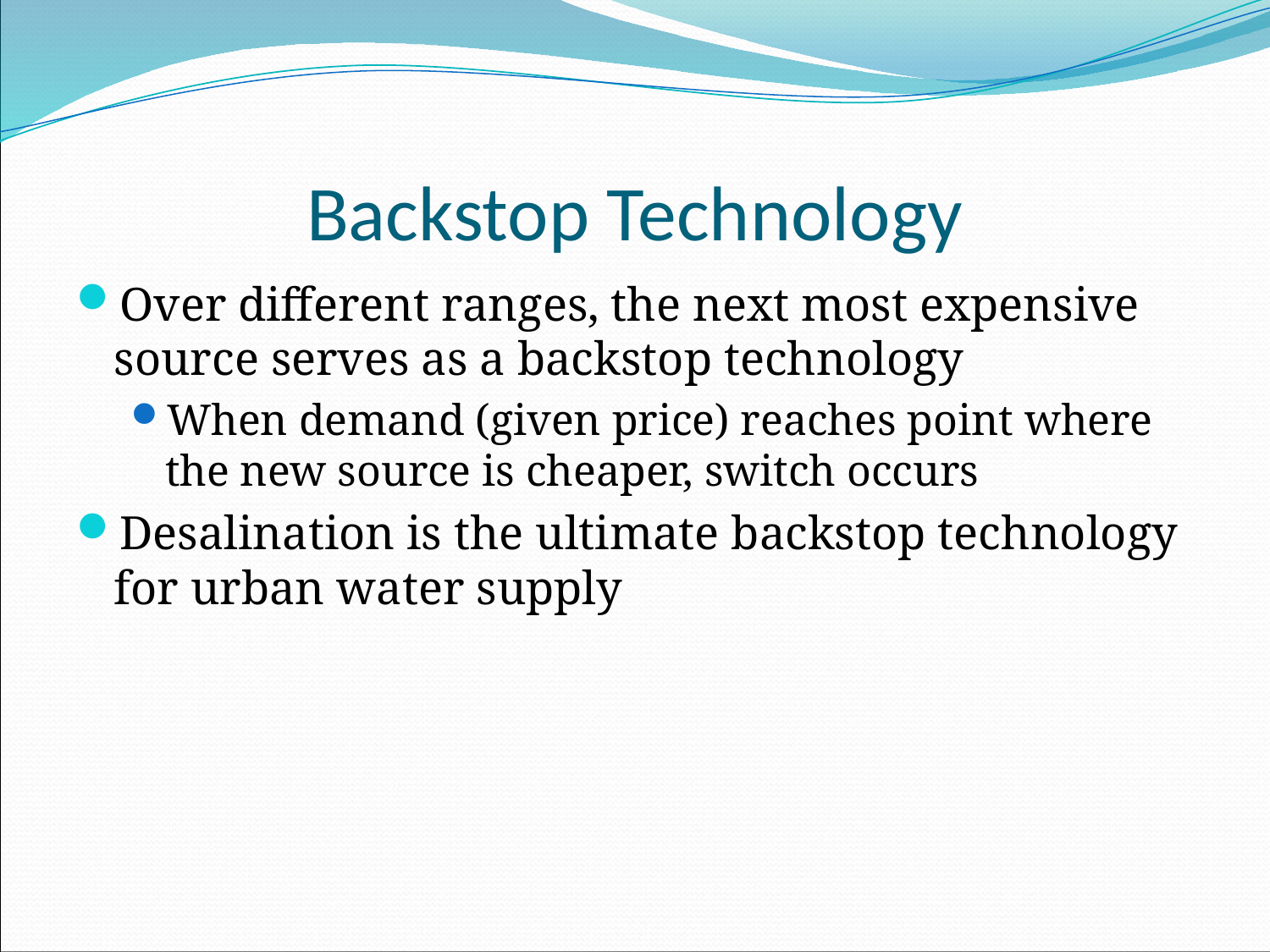

# Backstop Technology
Over different ranges, the next most expensive source serves as a backstop technology
When demand (given price) reaches point where the new source is cheaper, switch occurs
Desalination is the ultimate backstop technology for urban water supply